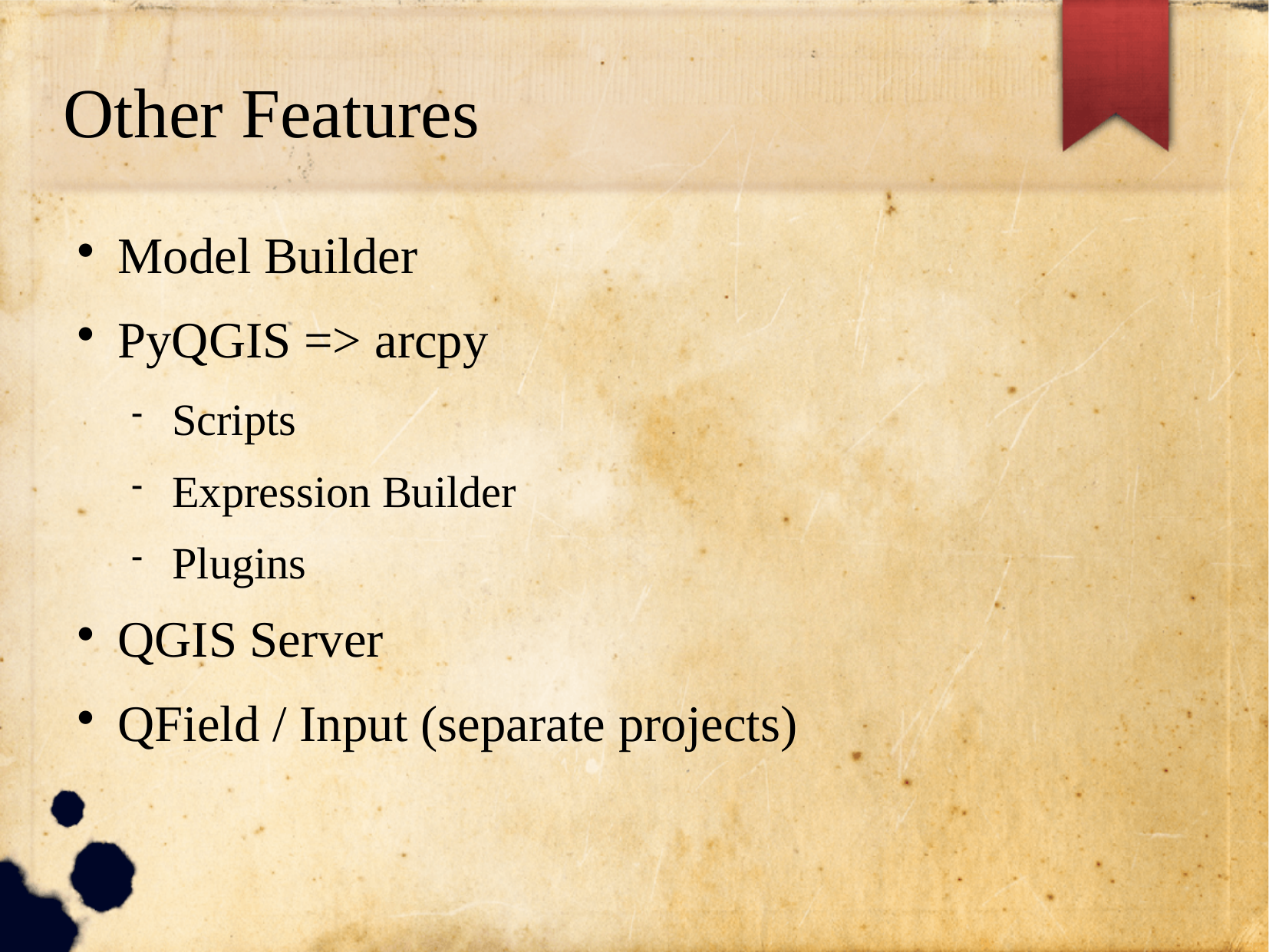

Other Features
Model Builder
PyQGIS => arcpy
Scripts
Expression Builder
Plugins
QGIS Server
QField / Input (separate projects)